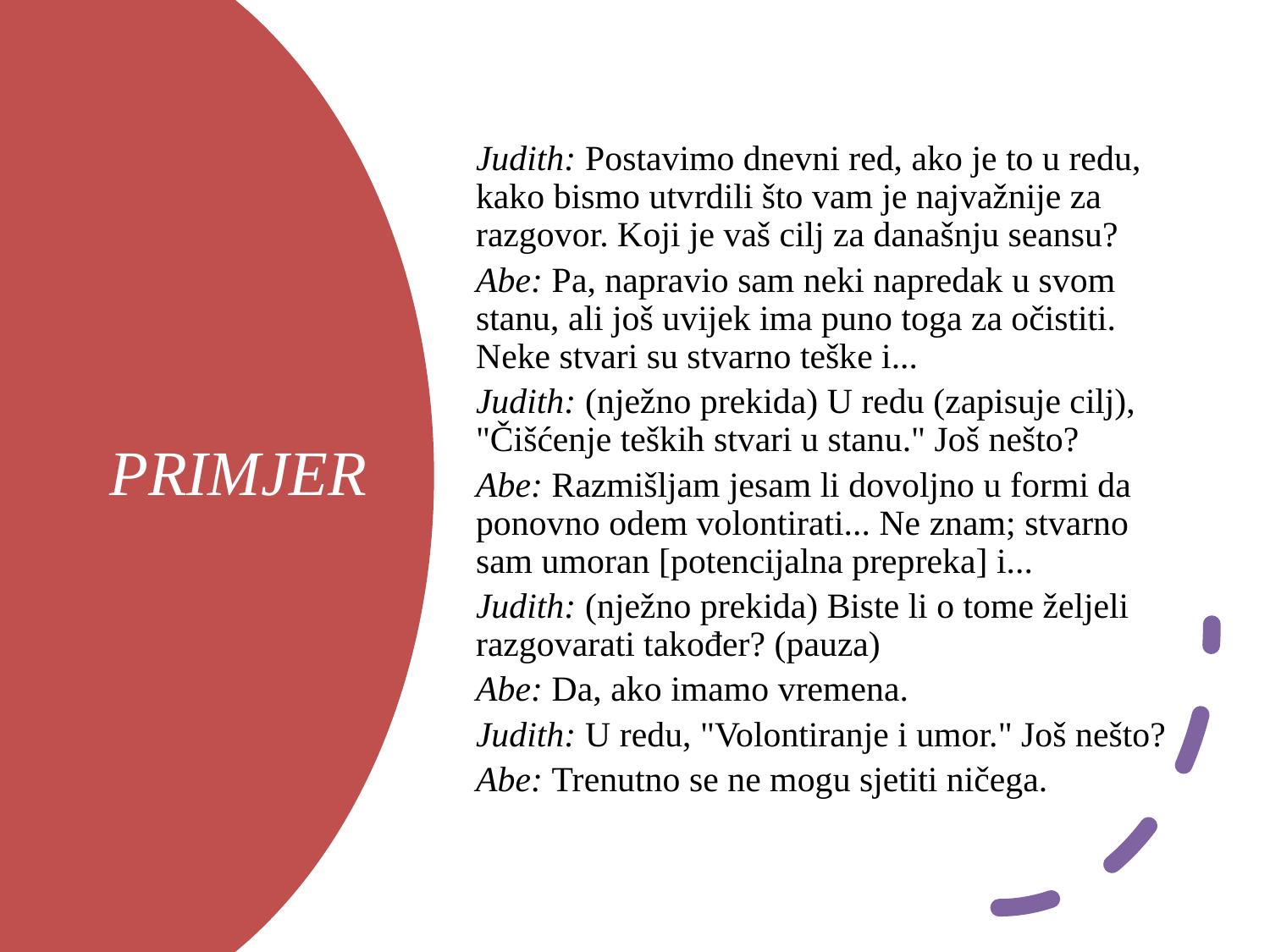

Judith: Postavimo dnevni red, ako je to u redu, kako bismo utvrdili što vam je najvažnije za razgovor. Koji je vaš cilj za današnju seansu?
Abe: Pa, napravio sam neki napredak u svom stanu, ali još uvijek ima puno toga za očistiti. Neke stvari su stvarno teške i...
Judith: (nježno prekida) U redu (zapisuje cilj), "Čišćenje teških stvari u stanu." Još nešto?
Abe: Razmišljam jesam li dovoljno u formi da ponovno odem volontirati... Ne znam; stvarno sam umoran [potencijalna prepreka] i...
Judith: (nježno prekida) Biste li o tome željeli razgovarati također? (pauza)
Abe: Da, ako imamo vremena.
Judith: U redu, "Volontiranje i umor." Još nešto?
Abe: Trenutno se ne mogu sjetiti ničega.
# PRIMJER